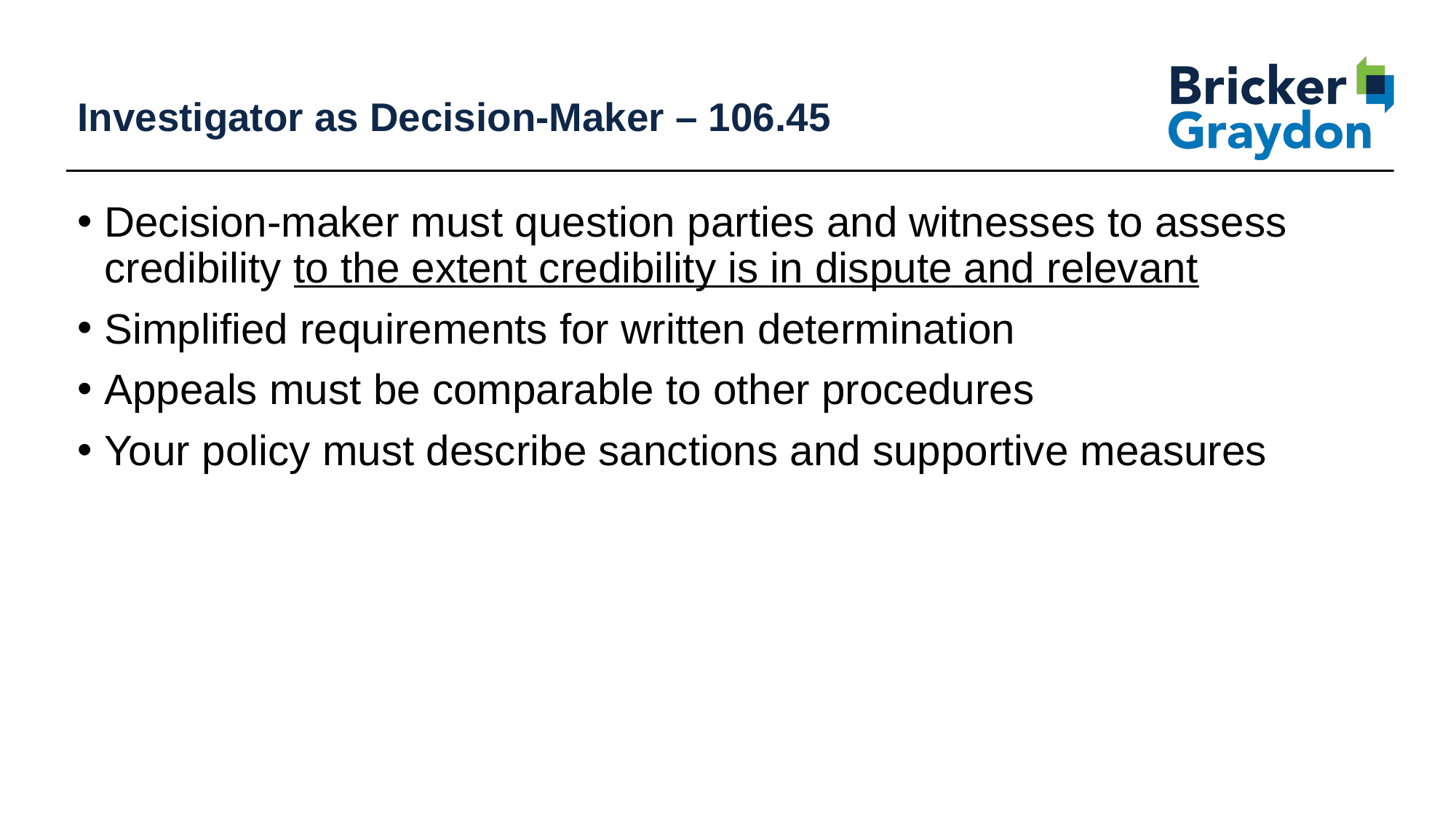

110
# Investigator as Decision-Maker – 106.45
Decision-maker must question parties and witnesses to assess credibility to the extent credibility is in dispute and relevant
Simplified requirements for written determination
Appeals must be comparable to other procedures
Your policy must describe sanctions and supportive measures